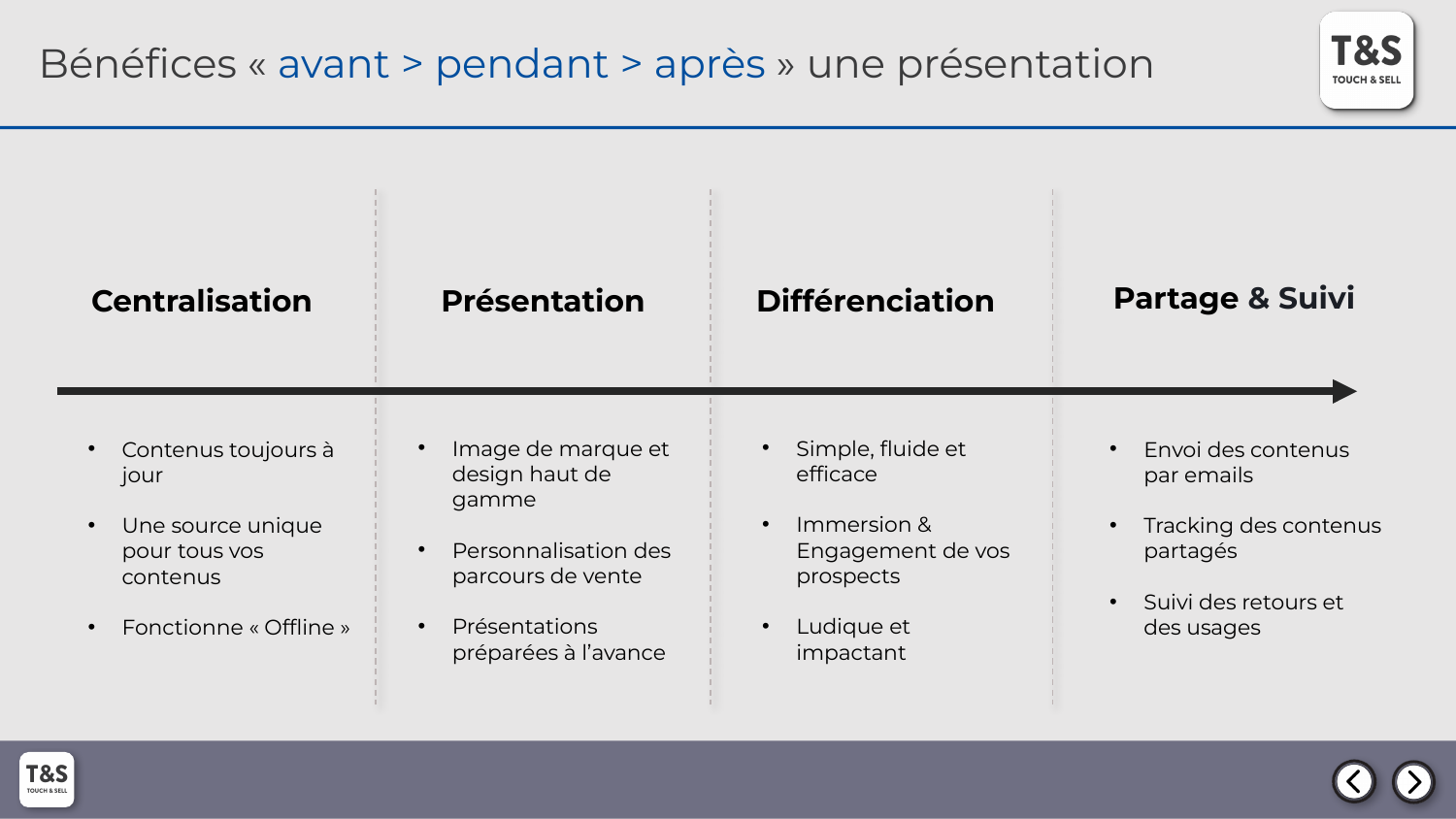

Bénéfices « avant > pendant > après » une présentation
Partage & Suivi

Centralisation
Différenciation
Présentation
Simple, fluide et efficace

Immersion & Engagement de vos prospects

Ludique et impactant
Image de marque et design haut de gamme

Personnalisation des parcours de vente

Présentations préparées à l’avance
Contenus toujours à jour

Une source unique pour tous vos contenus

Fonctionne « Offline »
Envoi des contenus par emails

Tracking des contenus partagés

Suivi des retours et des usages